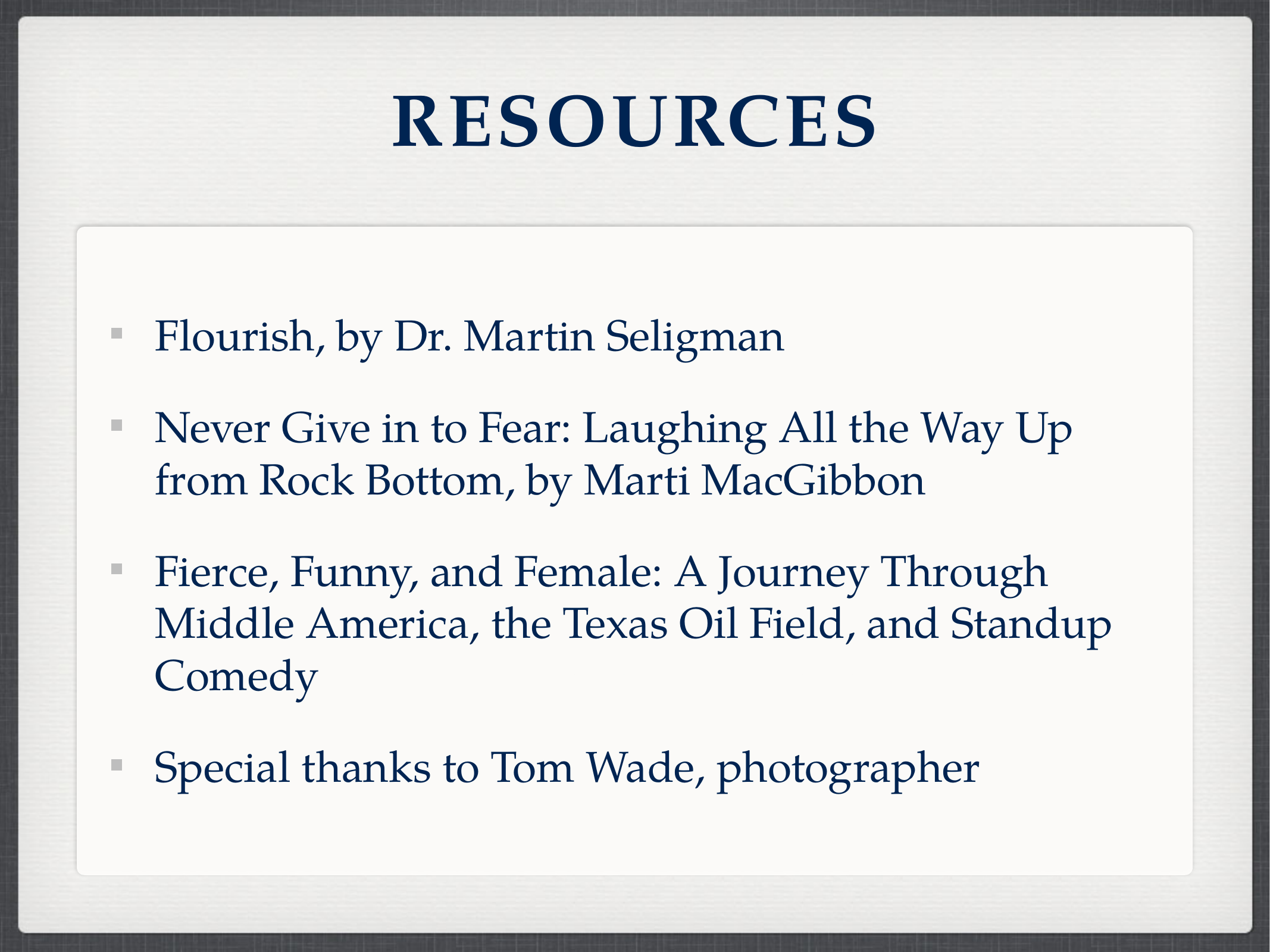

# resources
Flourish, by Dr. Martin Seligman
Never Give in to Fear: Laughing All the Way Up from Rock Bottom, by Marti MacGibbon
Fierce, Funny, and Female: A Journey Through Middle America, the Texas Oil Field, and Standup Comedy
Special thanks to Tom Wade, photographer